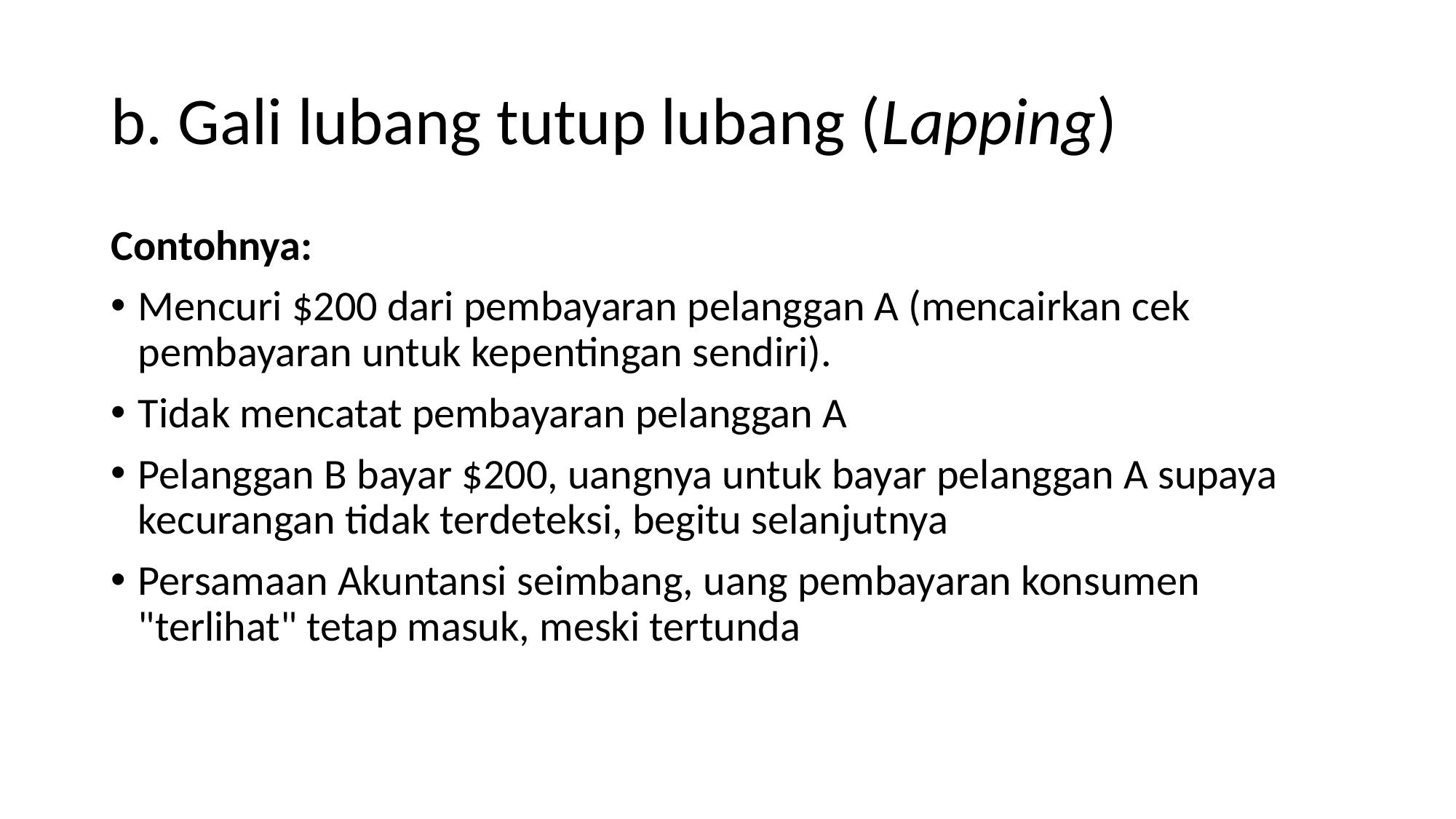

# b. Gali lubang tutup lubang (Lapping)
Contohnya:
Mencuri $200 dari pembayaran pelanggan A (mencairkan cek pembayaran untuk kepentingan sendiri).
Tidak mencatat pembayaran pelanggan A
Pelanggan B bayar $200, uangnya untuk bayar pelanggan A supaya kecurangan tidak terdeteksi, begitu selanjutnya
Persamaan Akuntansi seimbang, uang pembayaran konsumen "terlihat" tetap masuk, meski tertunda